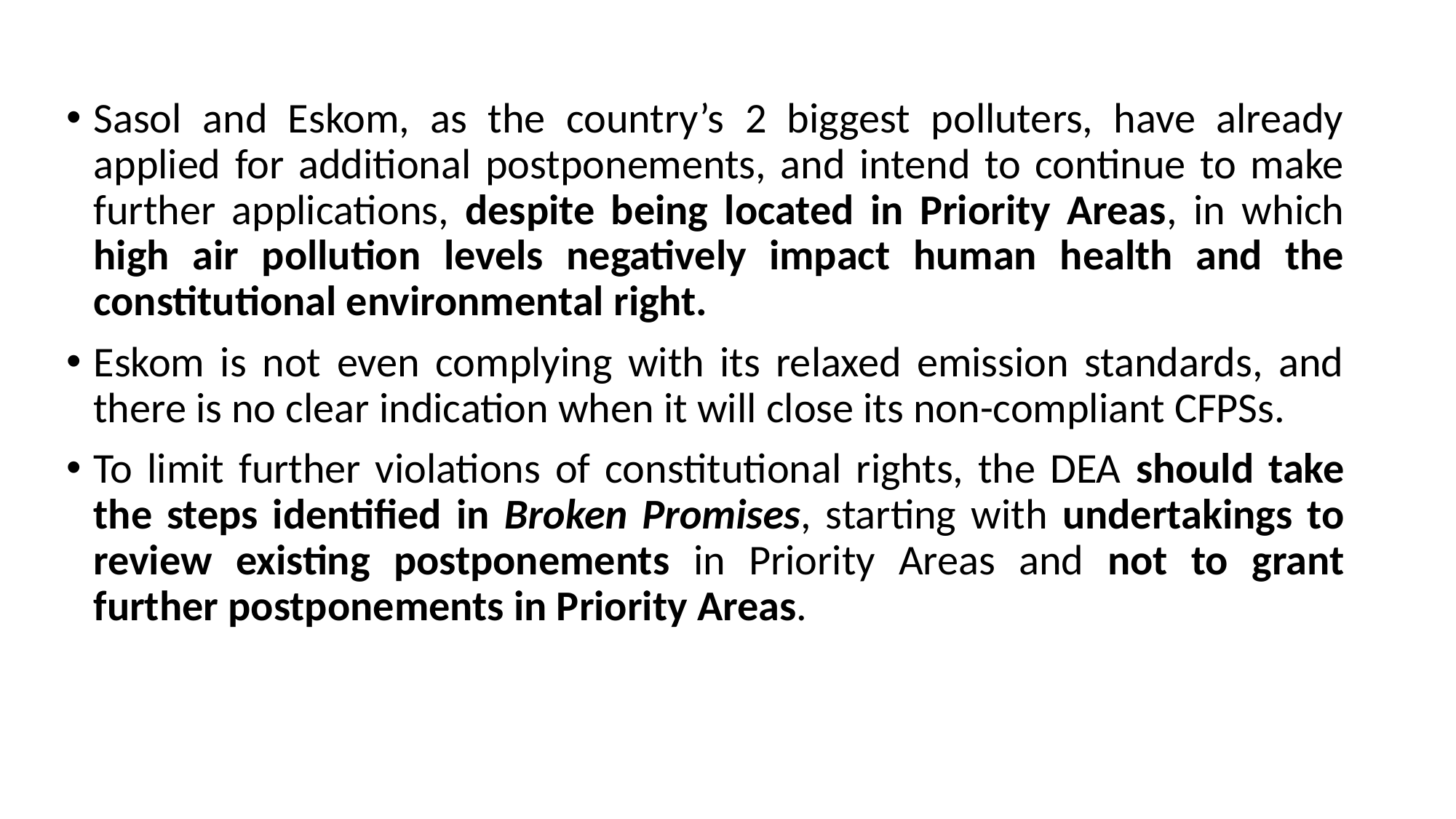

Sasol and Eskom, as the country’s 2 biggest polluters, have already applied for additional postponements, and intend to continue to make further applications, despite being located in Priority Areas, in which high air pollution levels negatively impact human health and the constitutional environmental right.
Eskom is not even complying with its relaxed emission standards, and there is no clear indication when it will close its non-compliant CFPSs.
To limit further violations of constitutional rights, the DEA should take the steps identified in Broken Promises, starting with undertakings to review existing postponements in Priority Areas and not to grant further postponements in Priority Areas.